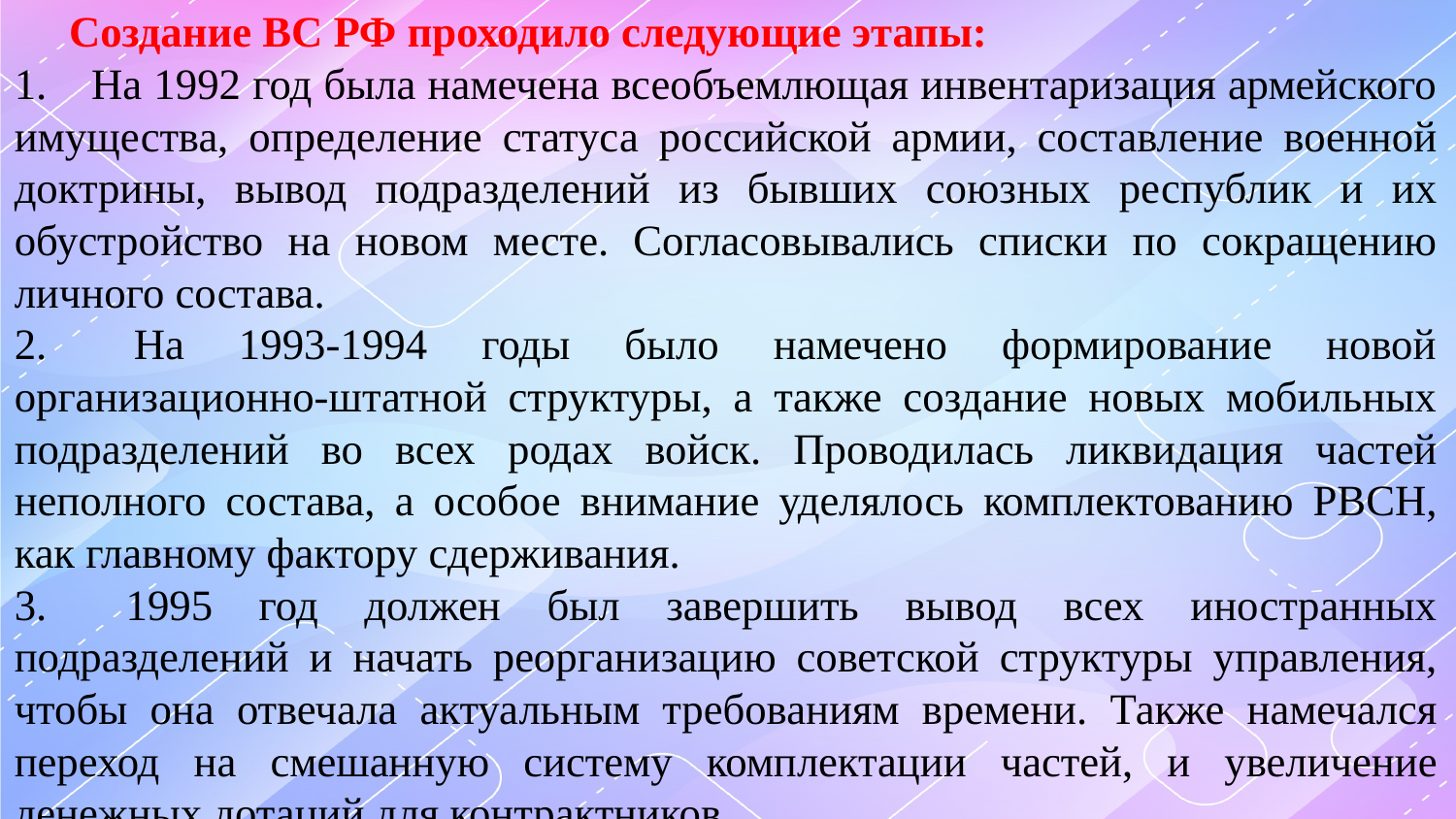

Создание ВС РФ проходило следующие этапы:
1.    На 1992 год была намечена всеобъемлющая инвентаризация армейского имущества, определение статуса российской армии, составление военной доктрины, вывод подразделений из бывших союзных республик и их обустройство на новом месте. Согласовывались списки по сокращению личного состава.
2.    На 1993-1994 годы было намечено формирование новой организационно-штатной структуры, а также создание новых мобильных подразделений во всех родах войск. Проводилась ликвидация частей неполного состава, а особое внимание уделялось комплектованию РВСН, как главному фактору сдерживания.
3.    1995 год должен был завершить вывод всех иностранных подразделений и начать реорганизацию советской структуры управления, чтобы она отвечала актуальным требованиям времени. Также намечался переход на смешанную систему комплектации частей, и увеличение денежных дотаций для контрактников.
    На создание и развитие ВС РФ в данный период прямое влияние оказала Первая Чеченская война. Генералы обещали задавить сепаратистские выступления за несколько часов и взять Грозный силами одного ПДП. Но по факту начало войны обернулось катастрофой, ведь не было налажено четкого взаимодействия на местах.